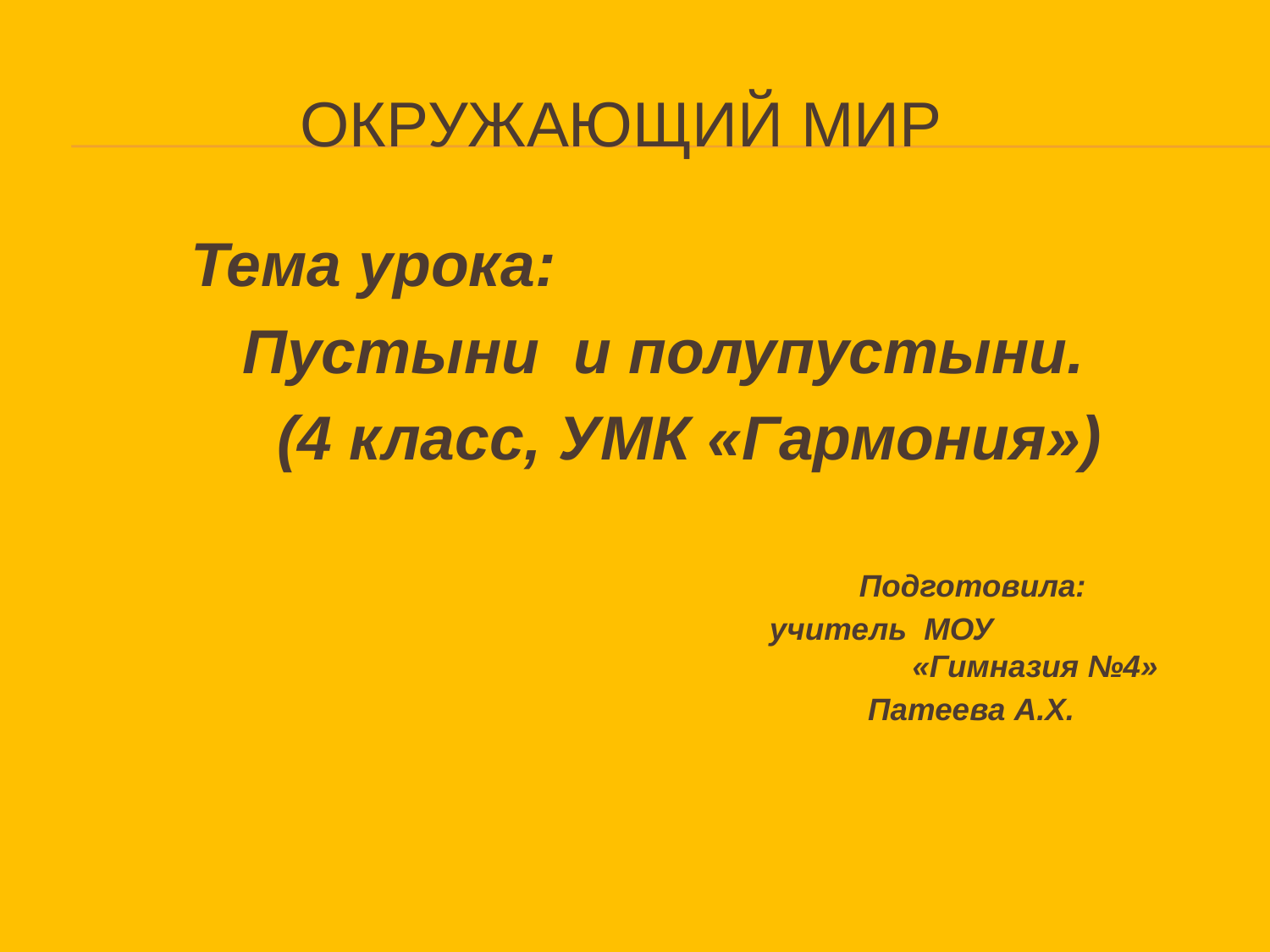

# Окружающий мир
Тема урока:
   Пустыни  и полупустыни.
     (4 класс, УМК «Гармония»)

                                                                             Подготовила:
                                                           учитель  МОУ                    «Гимназия №4»
                                                                              Патеева А.Х.